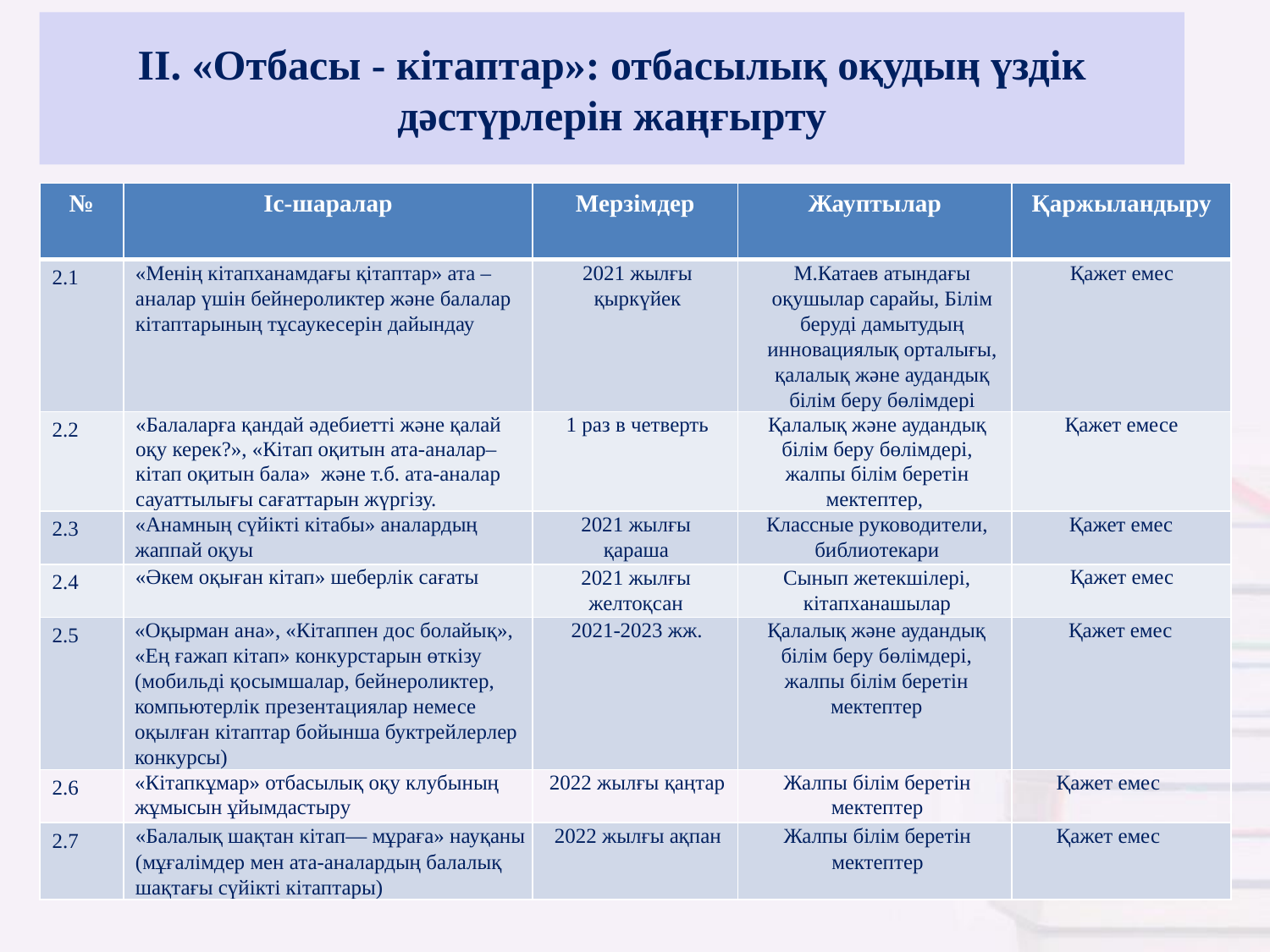

ІІ. «Отбасы - кітаптар»: отбасылық оқудың үздік дәстүрлерін жаңғырту
| № | Іс-шаралар | Мерзімдер | Жауптылар | Қаржыландыру |
| --- | --- | --- | --- | --- |
| 2.1 | «Менің кітапханамдағы қітаптар» ата –аналар үшін бейнероликтер және балалар кітаптарының тұсаукесерін дайындау | 2021 жылғы қыркүйек | М.Катаев атындағы оқушылар сарайы, Білім беруді дамытудың инновациялық орталығы, қалалық және аудандық білім беру бөлімдері | Қажет емес |
| 2.2 | «Балаларға қандай әдебиетті және қалай оқу керек?», «Кітап оқитын ата-аналар– кітап оқитын бала» және т.б. ата-аналар сауаттылығы сағаттарын жүргізу. | 1 раз в четверть | Қалалық және аудандық білім беру бөлімдері, жалпы білім беретін мектептер, | Қажет емесе |
| 2.3 | «Анамның сүйікті кітабы» аналардың жаппай оқуы | 2021 жылғы қараша | Классные руководители, библиотекари | Қажет емес |
| 2.4 | «Әкем оқыған кітап» шеберлік сағаты | 2021 жылғы желтоқсан | Сынып жетекшілері, кітапханашылар | Қажет емес |
| 2.5 | «Оқырман ана», «Кітаппен дос болайық», «Ең ғажап кітап» конкурстарын өткізу (мобильді қосымшалар, бейнероликтер, компьютерлік презентациялар немесе оқылған кітаптар бойынша буктрейлерлер конкурсы) | 2021-2023 жж. | Қалалық және аудандық білім беру бөлімдері, жалпы білім беретін мектептер | Қажет емес |
| 2.6 | «Кітапкұмар» отбасылық оқу клубының жұмысын ұйымдастыру | 2022 жылғы қаңтар | Жалпы білім беретін мектептер | Қажет емес |
| 2.7 | «Балалық шақтан кітап— мұраға» науқаны (мұғалімдер мен ата-аналардың балалық шақтағы сүйікті кітаптары) | 2022 жылғы ақпан | Жалпы білім беретін мектептер | Қажет емес |